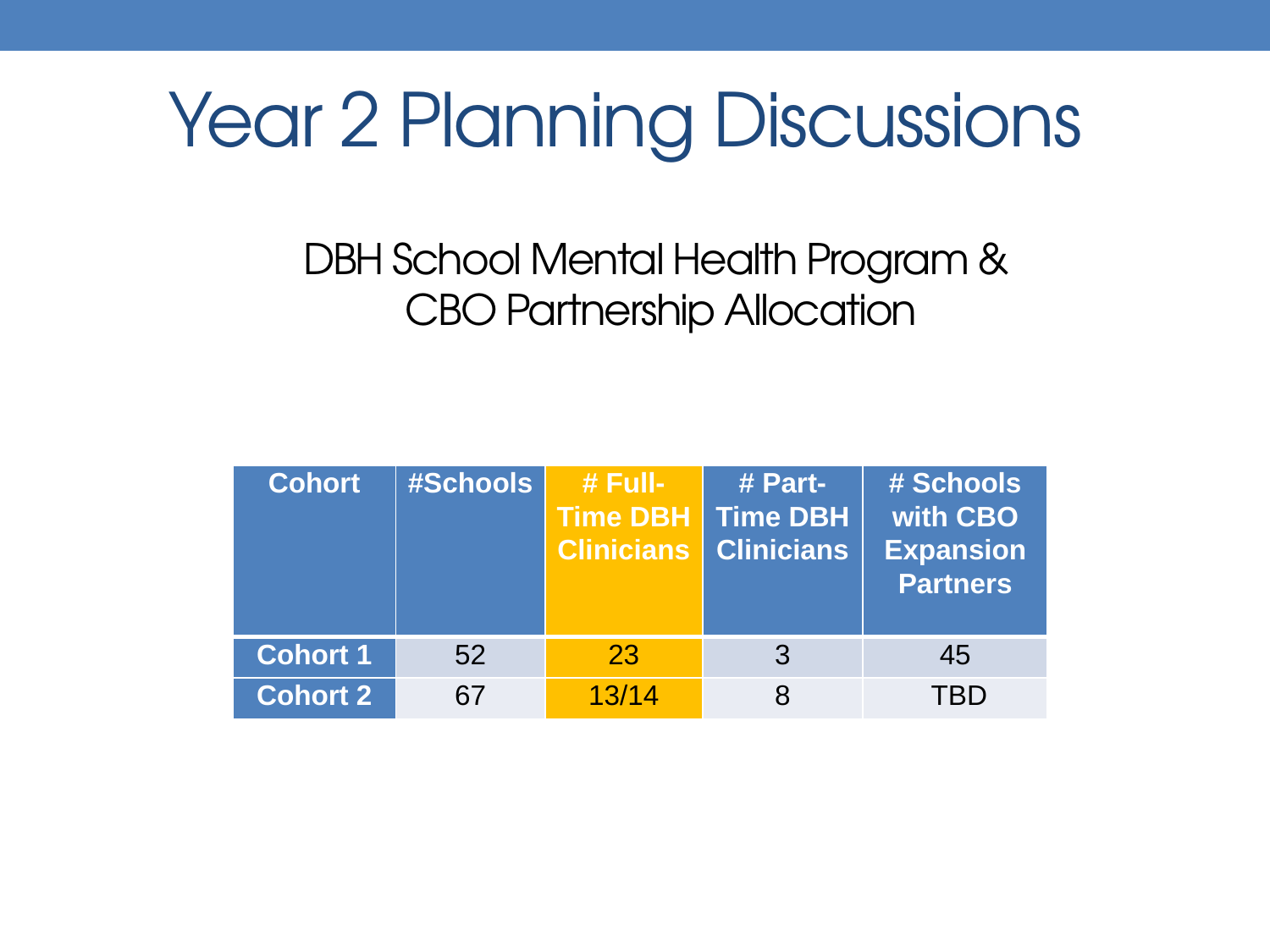

# Year 2 Planning Discussions

DBH School Mental Health Program &
CBO Partnership Allocation
| Cohort | #Schools | # Full-Time DBH Clinicians | # Part-Time DBH Clinicians | # Schools with CBO Expansion Partners |
| --- | --- | --- | --- | --- |
| Cohort 1 | 52 | 23 | 3 | 45 |
| Cohort 2 | 67 | 13/14 | 8 | TBD |